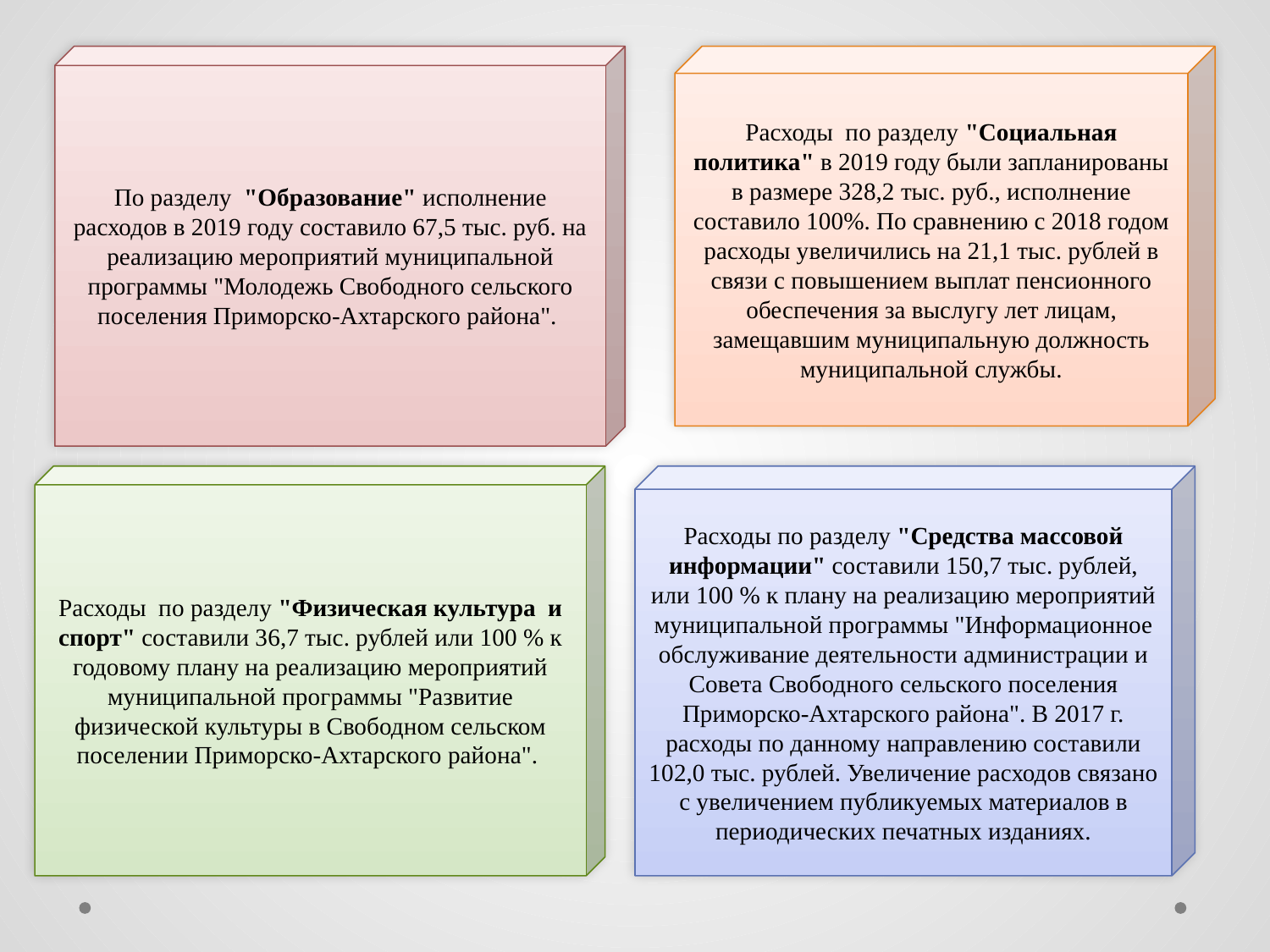

По разделу  "Образование" исполнение расходов в 2019 году составило 67,5 тыс. руб. на реализацию мероприятий муниципальной программы "Молодежь Свободного сельского поселения Приморско-Ахтарского района".
Расходы  по разделу "Социальная политика" в 2019 году были запланированы в размере 328,2 тыс. руб., исполнение составило 100%. По сравнению с 2018 годом расходы увеличились на 21,1 тыс. рублей в связи с повышением выплат пенсионного обеспечения за выслугу лет лицам, замещавшим муниципальную должность муниципальной службы.
Расходы  по разделу "Физическая культура  и спорт" составили 36,7 тыс. рублей или 100 % к годовому плану на реализацию мероприятий муниципальной программы "Развитие физической культуры в Свободном сельском поселении Приморско-Ахтарского района".
Расходы по разделу "Средства массовой информации" составили 150,7 тыс. рублей, или 100 % к плану на реализацию мероприятий муниципальной программы "Информационное обслуживание деятельности администрации и Совета Свободного сельского поселения Приморско-Ахтарского района". В 2017 г. расходы по данному направлению составили 102,0 тыс. рублей. Увеличение расходов связано с увеличением публикуемых материалов в периодических печатных изданиях.